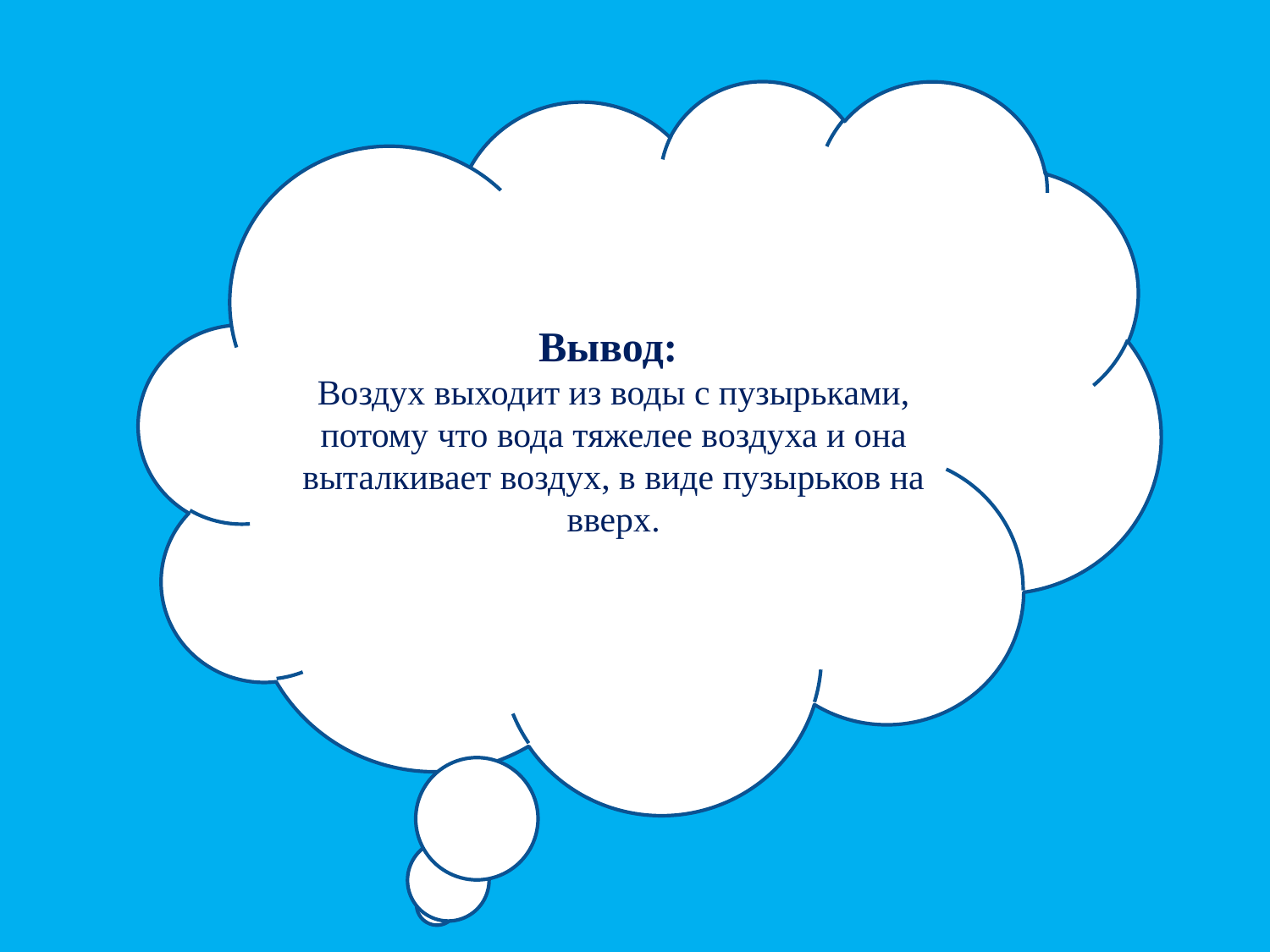

Вывод:
Воздух выходит из воды с пузырьками, потому что вода тяжелее воздуха и она выталкивает воздух, в виде пузырьков на вверх.